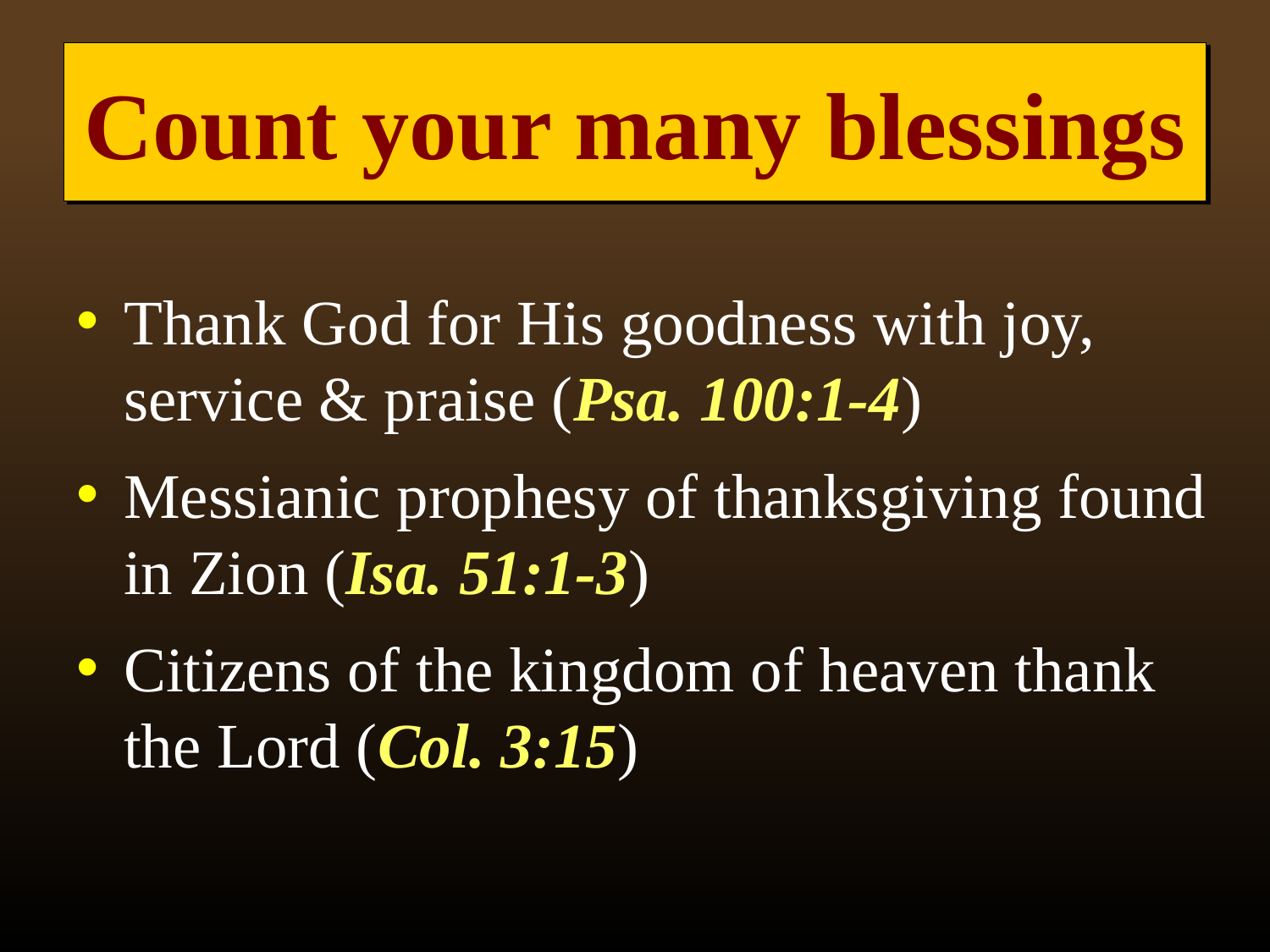

# Count your many blessings
Thank God for His goodness with joy, service & praise (Psa. 100:1-4)
Messianic prophesy of thanksgiving found in Zion (Isa. 51:1-3)
Citizens of the kingdom of heaven thank the Lord (Col. 3:15)